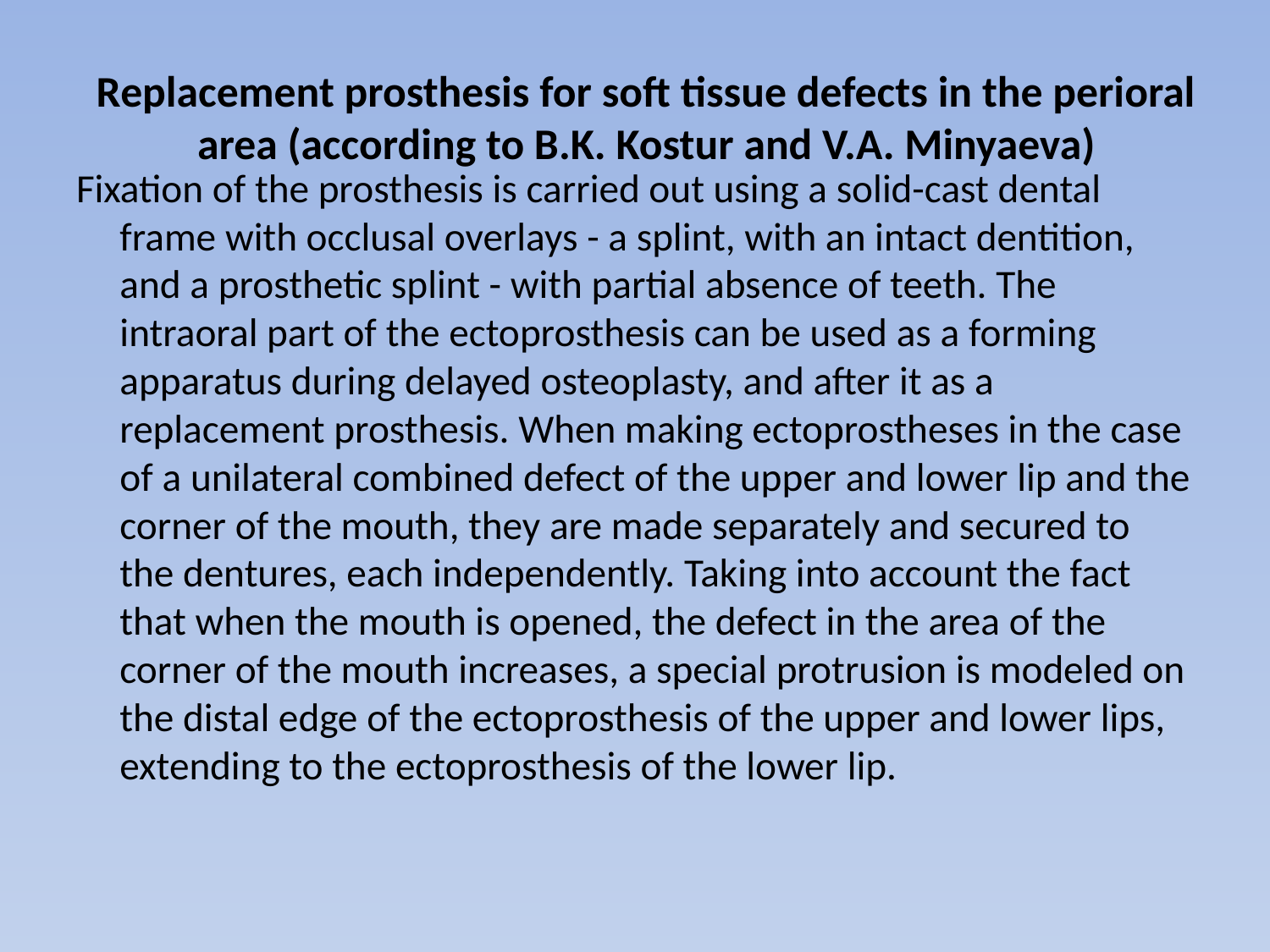

# Replacement prosthesis for soft tissue defects in the perioral area (according to B.K. Kostur and V.A. Minyaeva)
Fixation of the prosthesis is carried out using a solid-cast dental frame with occlusal overlays - a splint, with an intact dentition, and a prosthetic splint - with partial absence of teeth. The intraoral part of the ectoprosthesis can be used as a forming apparatus during delayed osteoplasty, and after it as a replacement prosthesis. When making ectoprostheses in the case of a unilateral combined defect of the upper and lower lip and the corner of the mouth, they are made separately and secured to the dentures, each independently. Taking into account the fact that when the mouth is opened, the defect in the area of the corner of the mouth increases, a special protrusion is modeled on the distal edge of the ectoprosthesis of the upper and lower lips, extending to the ectoprosthesis of the lower lip.